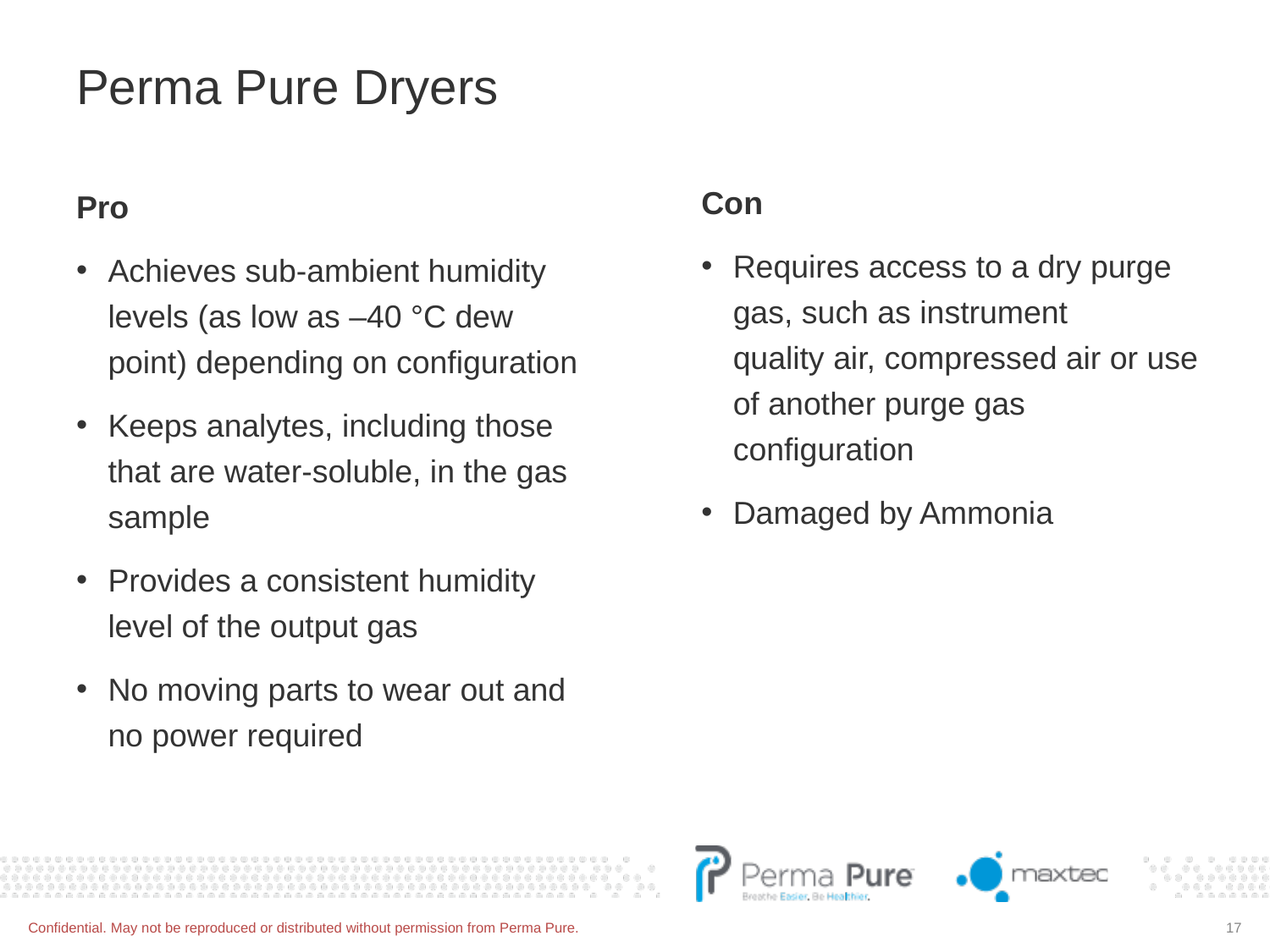

# Perma Pure Dryers
Con
Requires access to a dry purge gas, such as instrument quality air, compressed air or use of another purge gas configuration
Damaged by Ammonia
Pro
Achieves sub-ambient humidity levels (as low as –40 °C dew point) depending on configuration
Keeps analytes, including those that are water-soluble, in the gas sample
Provides a consistent humidity level of the output gas
No moving parts to wear out and no power required

Confidential. May not be reproduced or distributed without permission from Perma Pure.
17